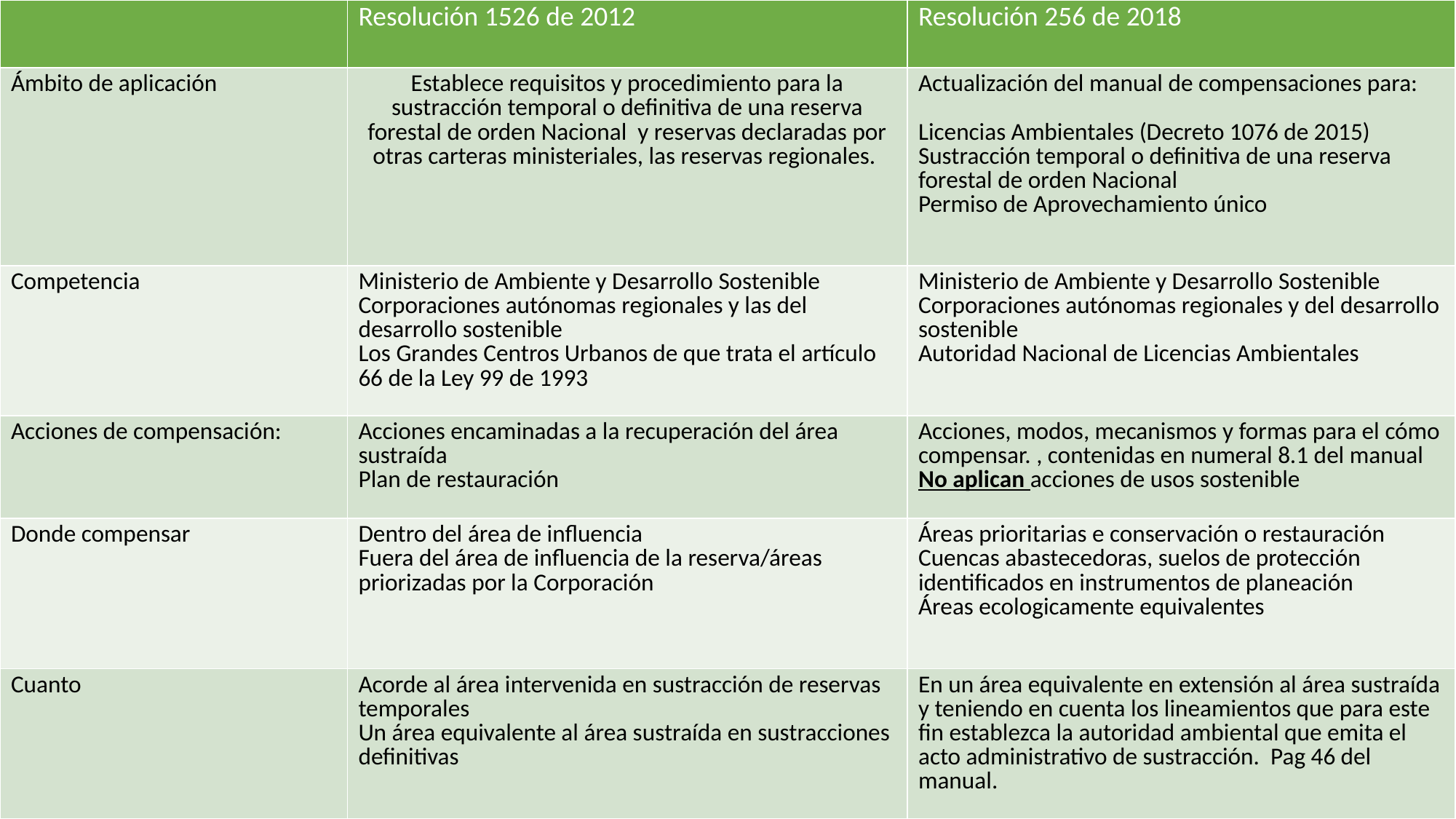

|  | Resolución 1526 de 2012 | Resolución 256 de 2018 |
| --- | --- | --- |
| Ámbito de aplicación | Establece requisitos y procedimiento para la sustracción temporal o definitiva de una reserva forestal de orden Nacional y reservas declaradas por otras carteras ministeriales, las reservas regionales. | Actualización del manual de compensaciones para: Licencias Ambientales (Decreto 1076 de 2015) Sustracción temporal o definitiva de una reserva forestal de orden Nacional Permiso de Aprovechamiento único |
| Competencia | Ministerio de Ambiente y Desarrollo Sostenible Corporaciones autónomas regionales y las del desarrollo sostenible Los Grandes Centros Urbanos de que trata el artículo 66 de la Ley 99 de 1993 | Ministerio de Ambiente y Desarrollo Sostenible Corporaciones autónomas regionales y del desarrollo sostenible Autoridad Nacional de Licencias Ambientales |
| Acciones de compensación: | Acciones encaminadas a la recuperación del área sustraída Plan de restauración | Acciones, modos, mecanismos y formas para el cómo compensar. , contenidas en numeral 8.1 del manual No aplican acciones de usos sostenible |
| Donde compensar | Dentro del área de influencia Fuera del área de influencia de la reserva/áreas priorizadas por la Corporación | Áreas prioritarias e conservación o restauración Cuencas abastecedoras, suelos de protección identificados en instrumentos de planeación Áreas ecologicamente equivalentes |
| Cuanto | Acorde al área intervenida en sustracción de reservas temporales Un área equivalente al área sustraída en sustracciones definitivas | En un área equivalente en extensión al área sustraída y teniendo en cuenta los lineamientos que para este fin establezca la autoridad ambiental que emita el acto administrativo de sustracción. Pag 46 del manual. |